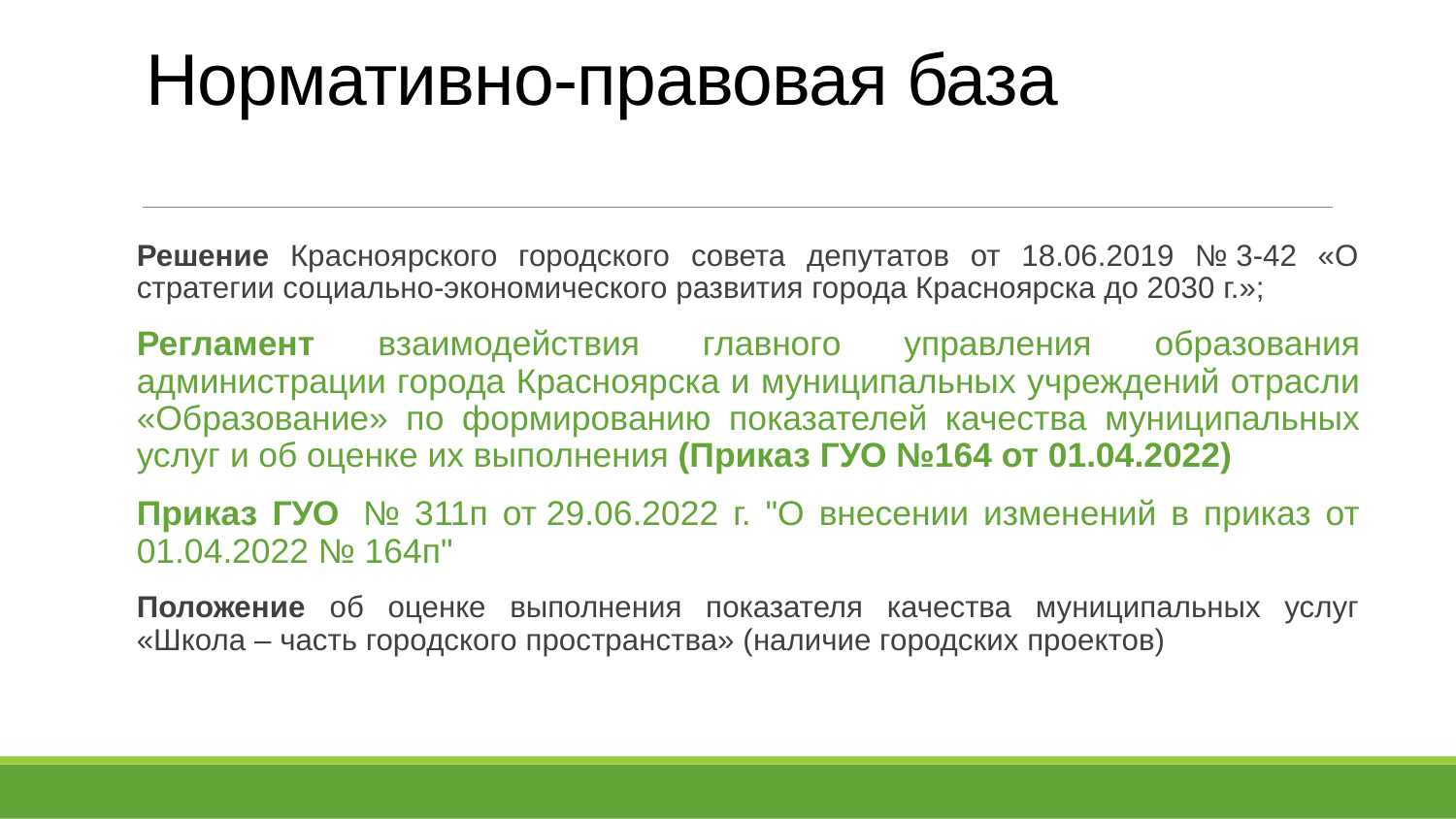

# Нормативно-правовая база
Решение Красноярского городского совета депутатов от 18.06.2019 № 3-42 «О стратегии социально-экономического развития города Красноярска до 2030 г.»;
Регламент взаимодействия главного управления образования администрации города Красноярска и муниципальных учреждений отрасли «Образование» по формированию показателей качества муниципальных услуг и об оценке их выполнения (Приказ ГУО №164 от 01.04.2022)
Приказ ГУО  № 311п от 29.06.2022 г. "О внесении изменений в приказ от 01.04.2022 № 164п"
Положение об оценке выполнения показателя качества муниципальных услуг «Школа – часть городского пространства» (наличие городских проектов)